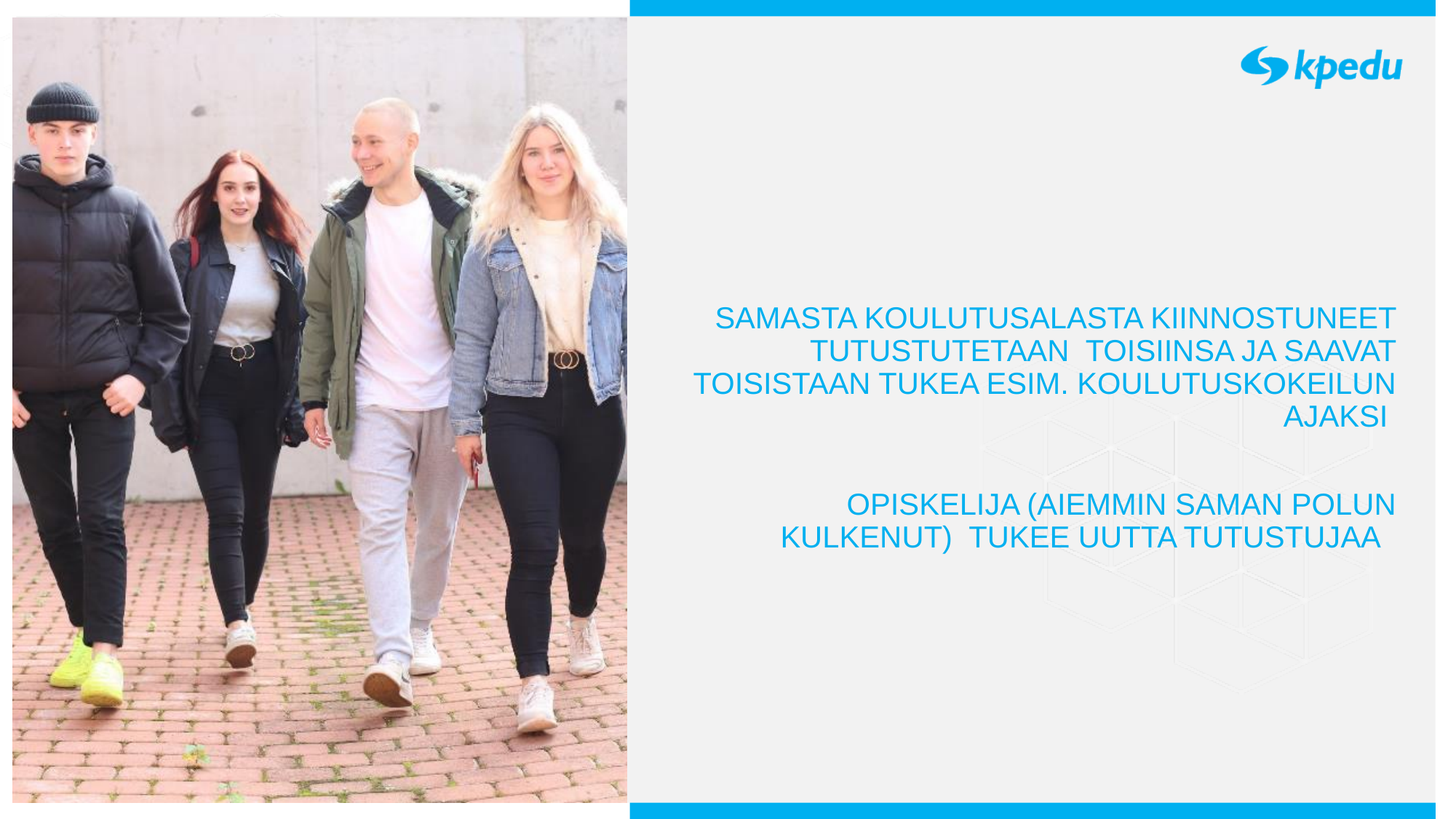

#
SAMASTA KOULUTUSALASTA KIINNOSTUNEET TUTUSTUTETAAN  TOISIINSA JA SAAVAT TOISISTAAN TUKEA ESIM. KOULUTUSKOKEILUN AJAKSI

OPISKELIJA (AIEMMIN SAMAN POLUN KULKENUT)  TUKEE UUTTA TUTUSTUJAA